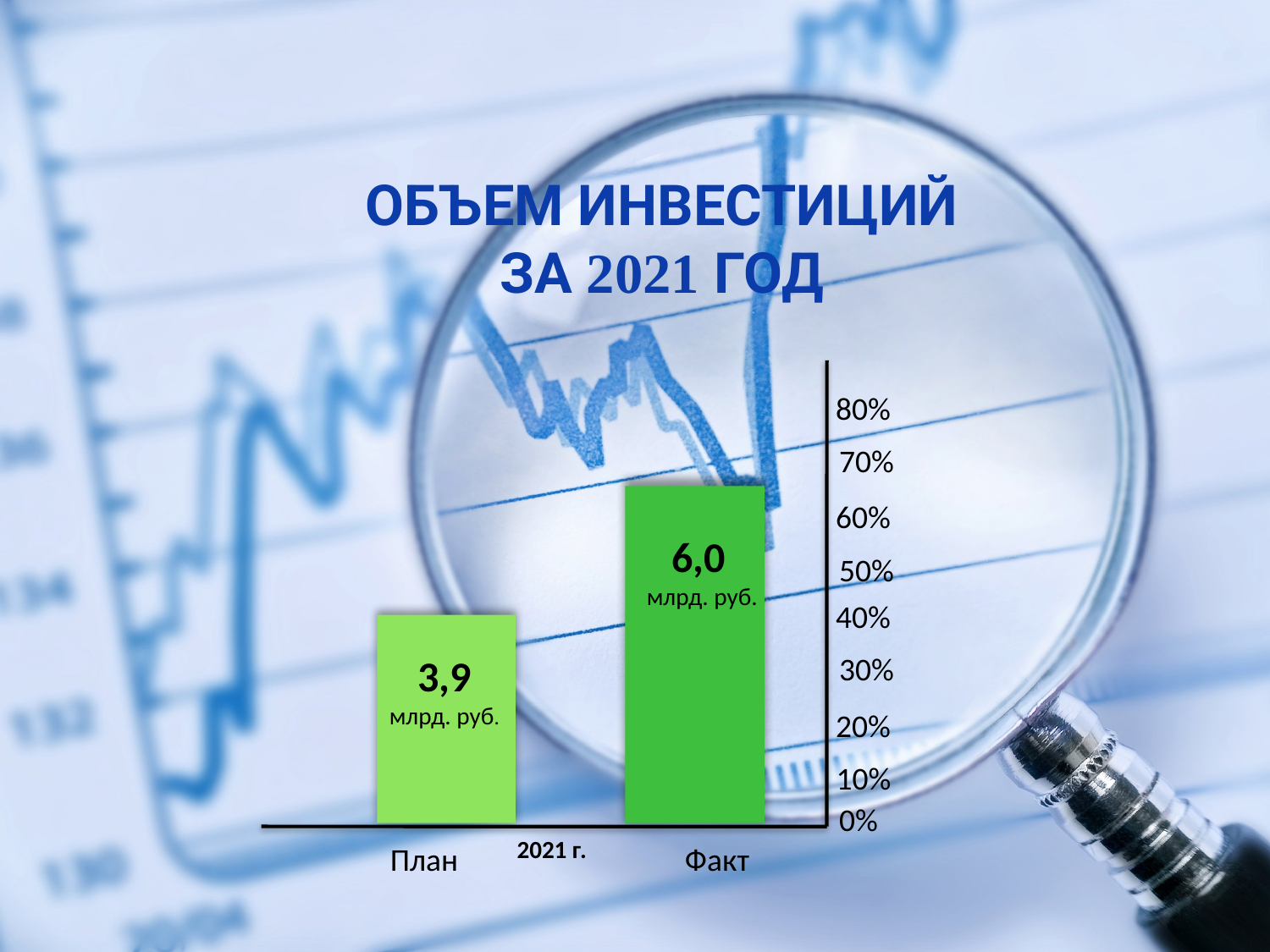

# ОБЪЕМ ИНВЕСТИЦИЙ ЗА 2021 ГОД
80%
70%
60%
6,0
млрд. руб.
50%

40%
3,9 млрд. руб.
30%

20%
 10%
0%
План
2021 г.
 Факт